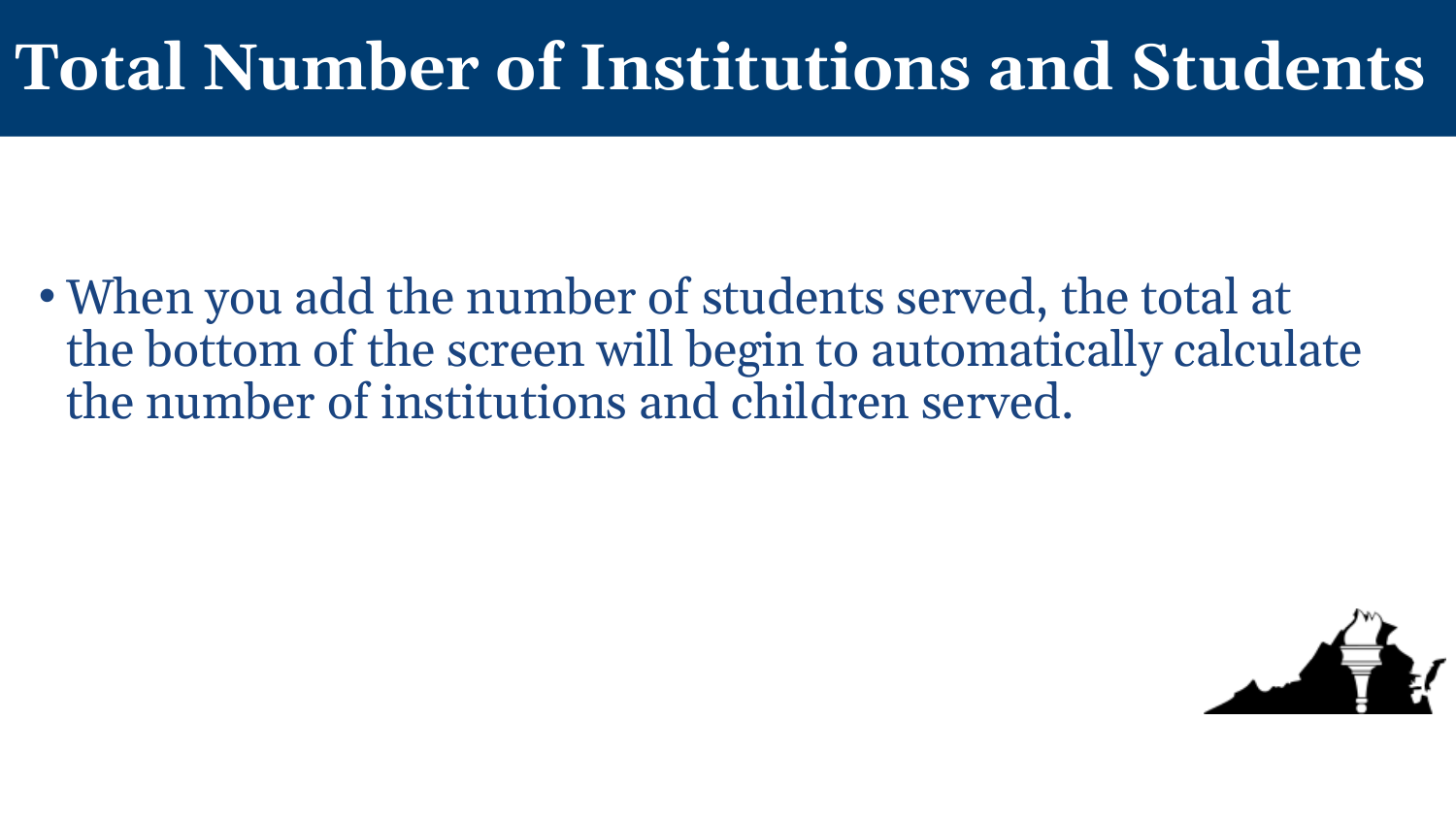

# Total Number of Institutions and Students

When you add the number of students served, the total at the bottom of the screen will begin to automatically calculate the number of institutions and children served.